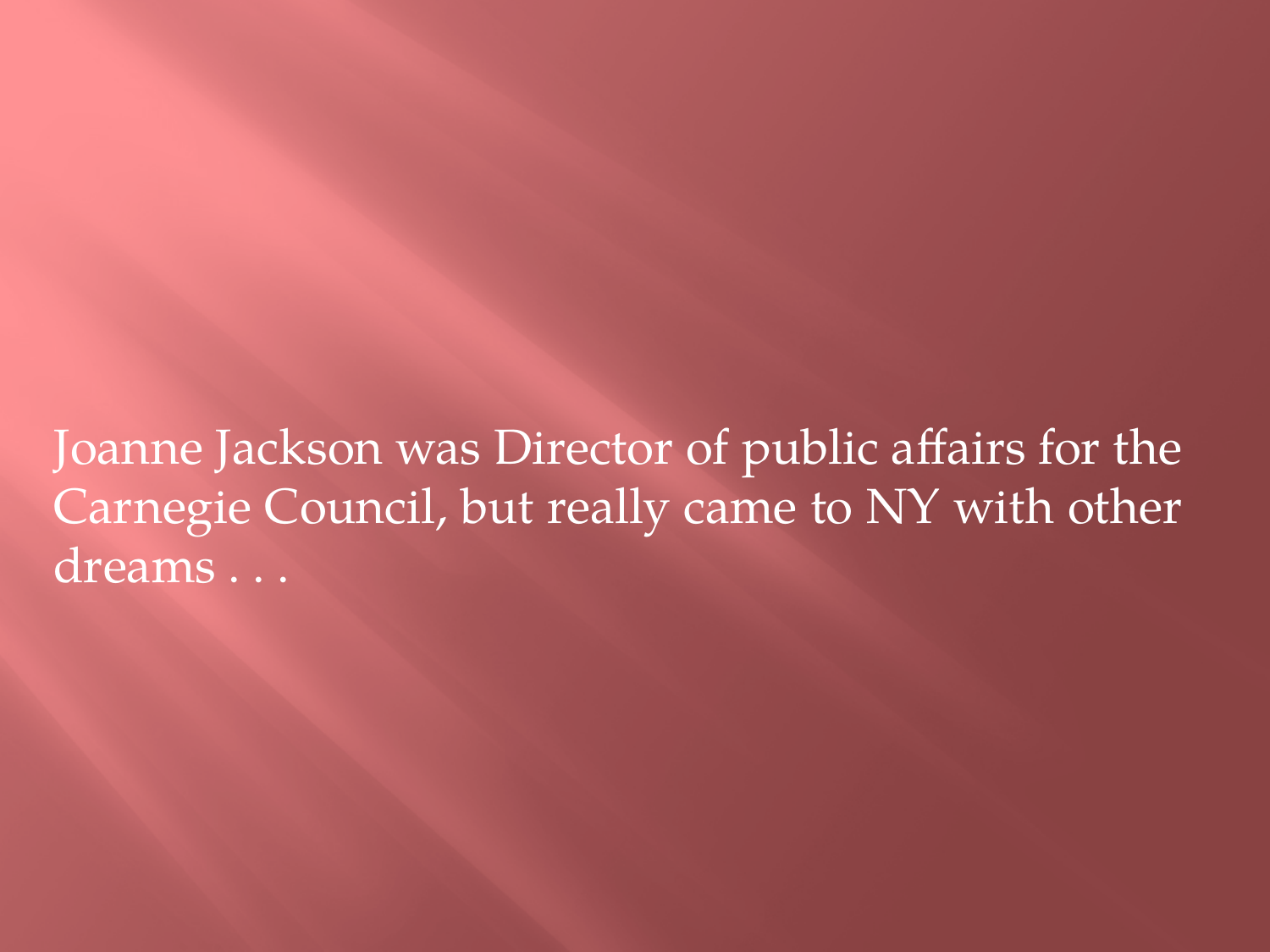

Joanne Jackson was Director of public affairs for the Carnegie Council, but really came to NY with other dreams . . .